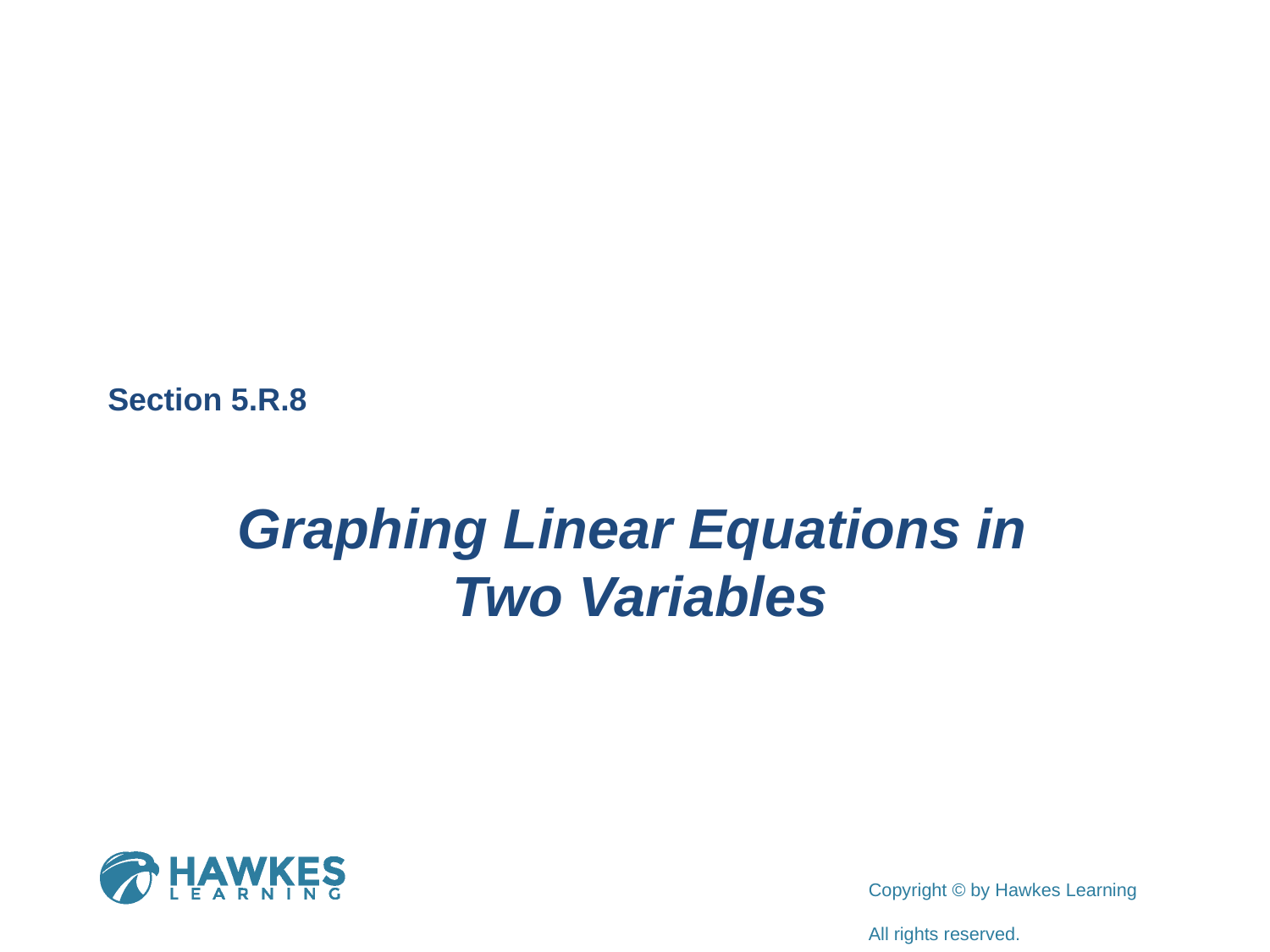

Section 5.R.8
Graphing Linear Equations in
Two Variables